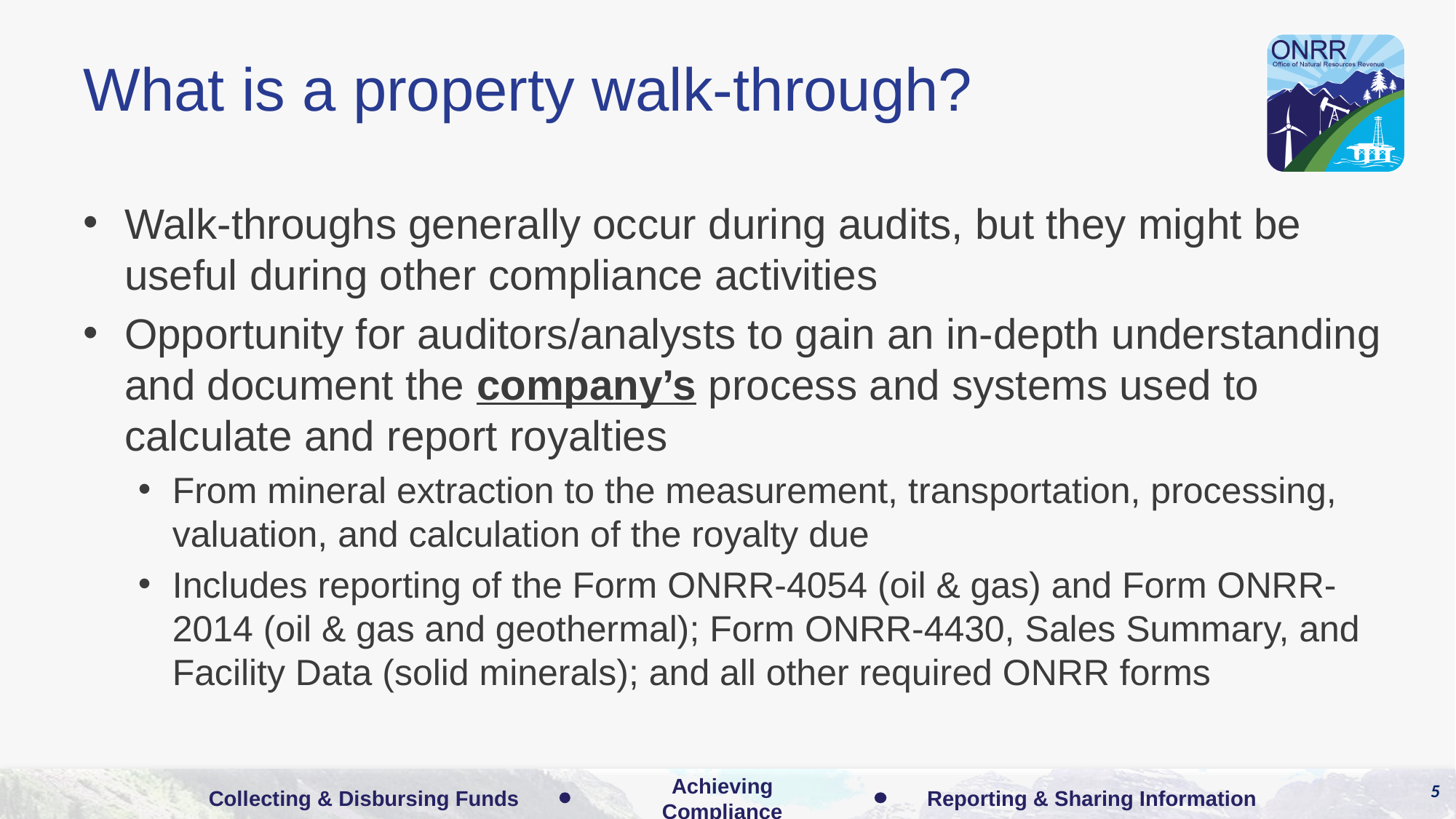

# What is a property walk-through?
Walk-throughs generally occur during audits, but they might be useful during other compliance activities
Opportunity for auditors/analysts to gain an in-depth understanding and document the company’s process and systems used to calculate and report royalties
From mineral extraction to the measurement, transportation, processing, valuation, and calculation of the royalty due
Includes reporting of the Form ONRR-4054 (oil & gas) and Form ONRR-2014 (oil & gas and geothermal); Form ONRR-4430, Sales Summary, and Facility Data (solid minerals); and all other required ONRR forms
5